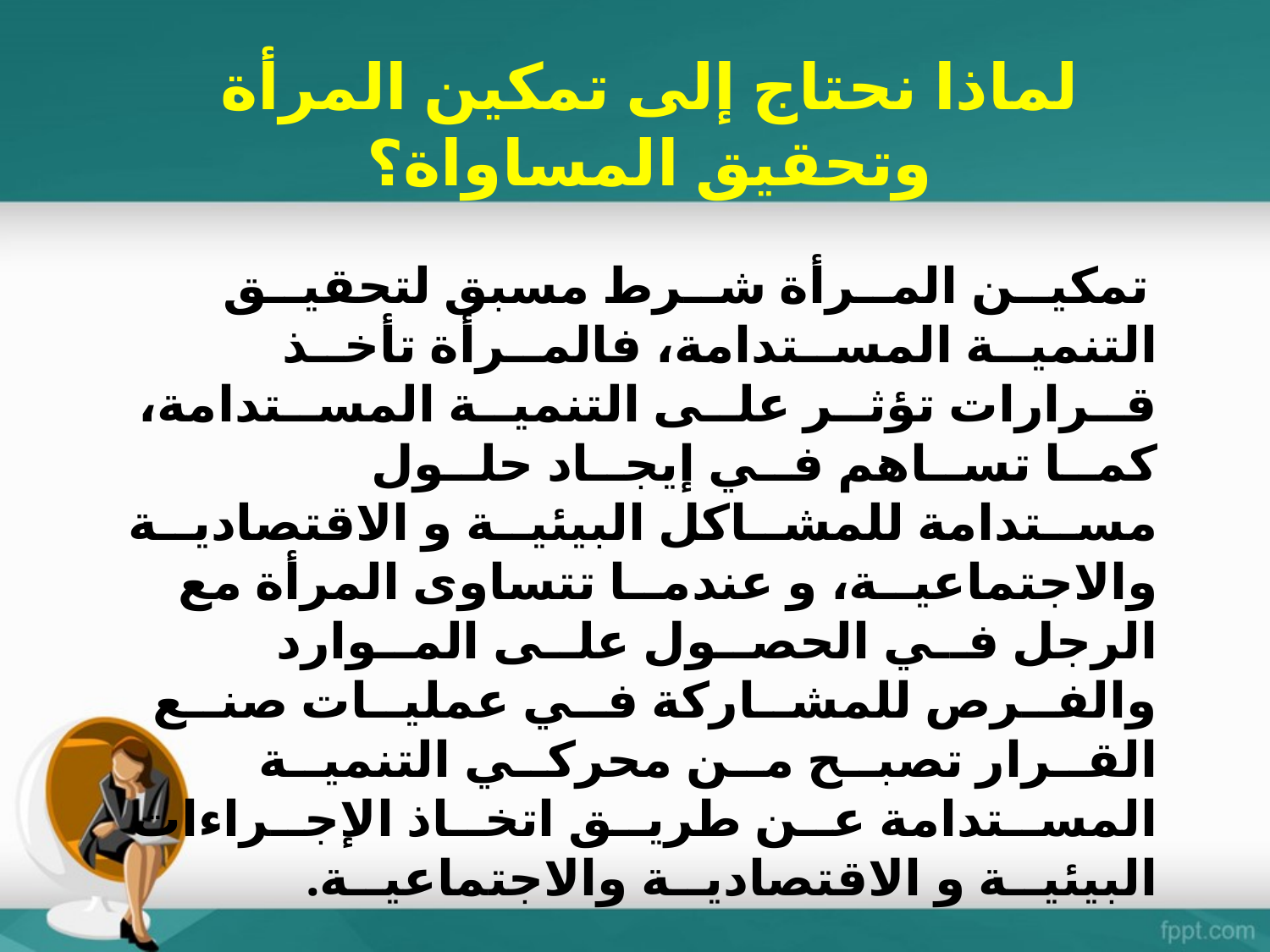

لماذا نحتاج إلى تمكين المرأة وتحقيق المساواة؟
 تمكيــن المــرأة شــرط مسبق لتحقيــق التنميــة المســتدامة، فالمــرأة تأخــذ قــرارات تؤثــر علــى التنميــة المســتدامة،  كمــا تســاهم فــي إيجــاد حلــول مســتدامة للمشــاكل البيئيــة و الاقتصاديــة والاجتماعيــة، و عندمــا تتساوى المرأة مع الرجل فــي الحصــول علــى المــوارد والفــرص للمشــاركة فــي عمليــات صنــع القــرار تصبــح مــن محركــي التنميــة المســتدامة عــن طريــق اتخــاذ الإجــراءات البيئيــة و الاقتصاديــة والاجتماعيــة.